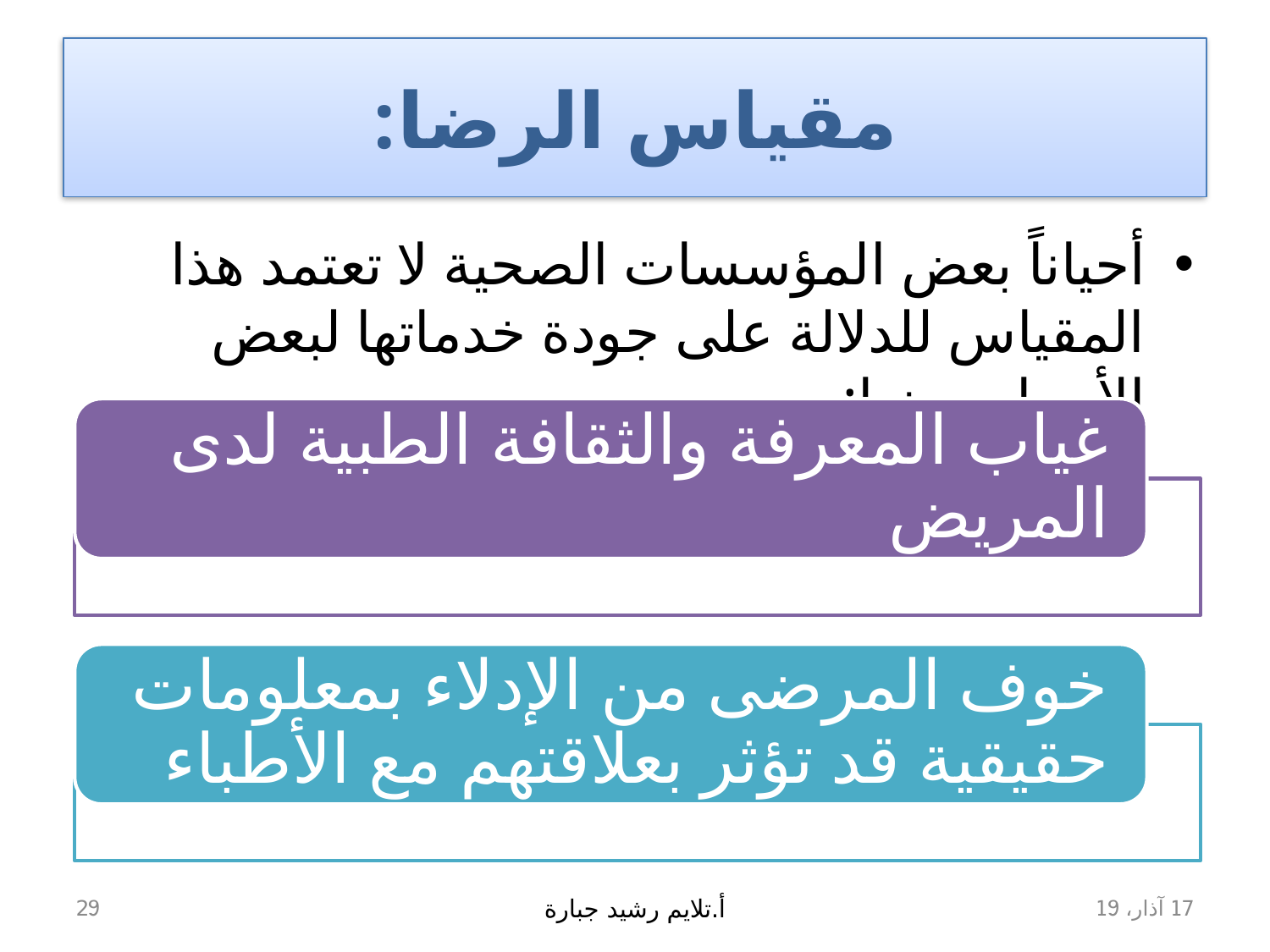

# مقياس الرضا:
أحياناً بعض المؤسسات الصحية لا تعتمد هذا المقياس للدلالة على جودة خدماتها لبعض الأسباب منها:

غياب المعرفة والثقافة الطبية لدى المريض
خوف المرضى من الإدلاء بمعلومات حقيقية قد تؤثر بعلاقتهم مع الأطباء
29
أ.تلايم رشيد جبارة
17 آذار، 19